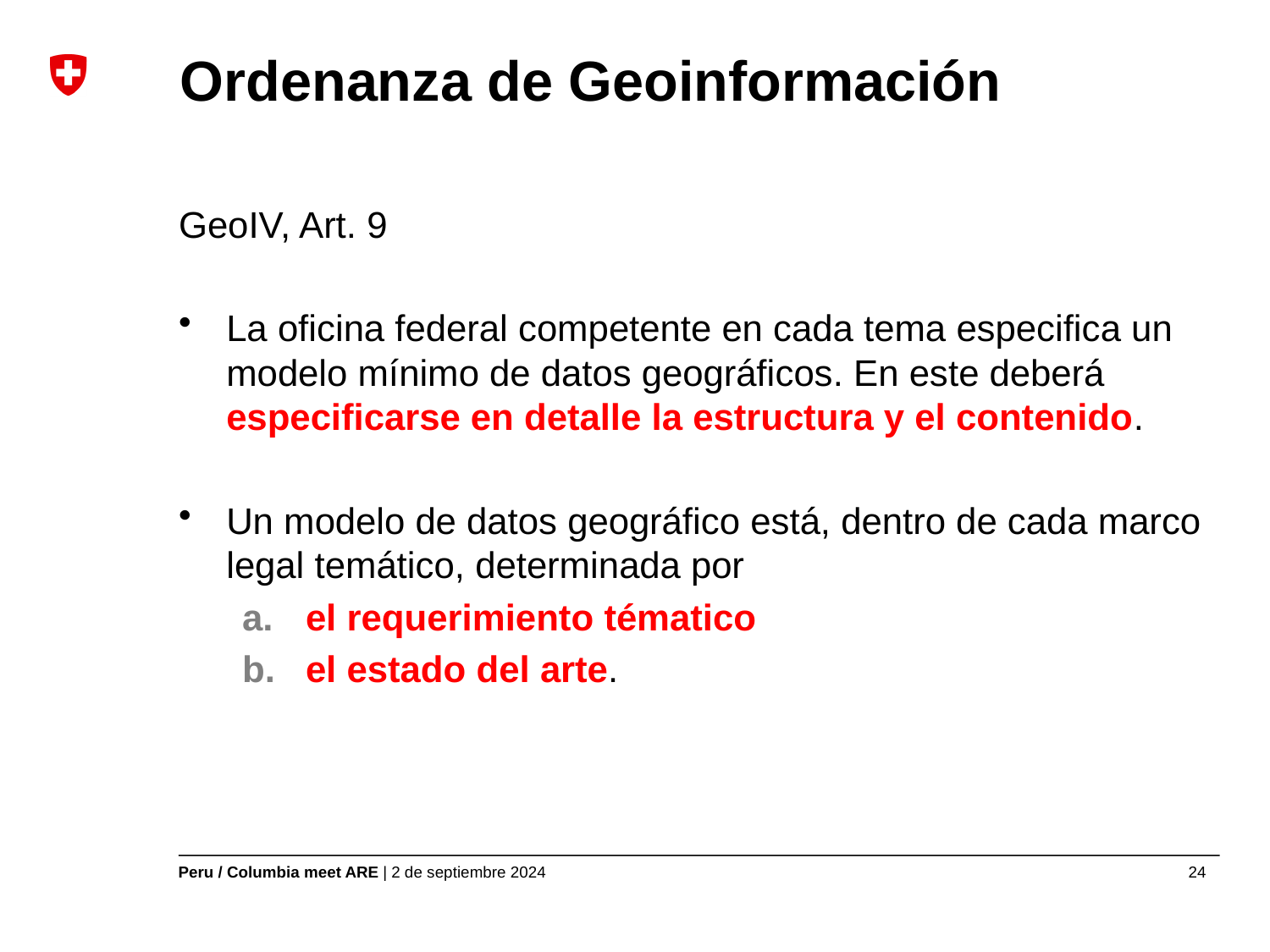

# Ordenanza de Geoinformación
GeoIV, Art. 9

La oficina federal competente en cada tema especifica un modelo mínimo de datos geográficos. En este deberá especificarse en detalle la estructura y el contenido.

Un modelo de datos geográfico está, dentro de cada marco legal temático, determinada por
el requerimiento tématico
el estado del arte.